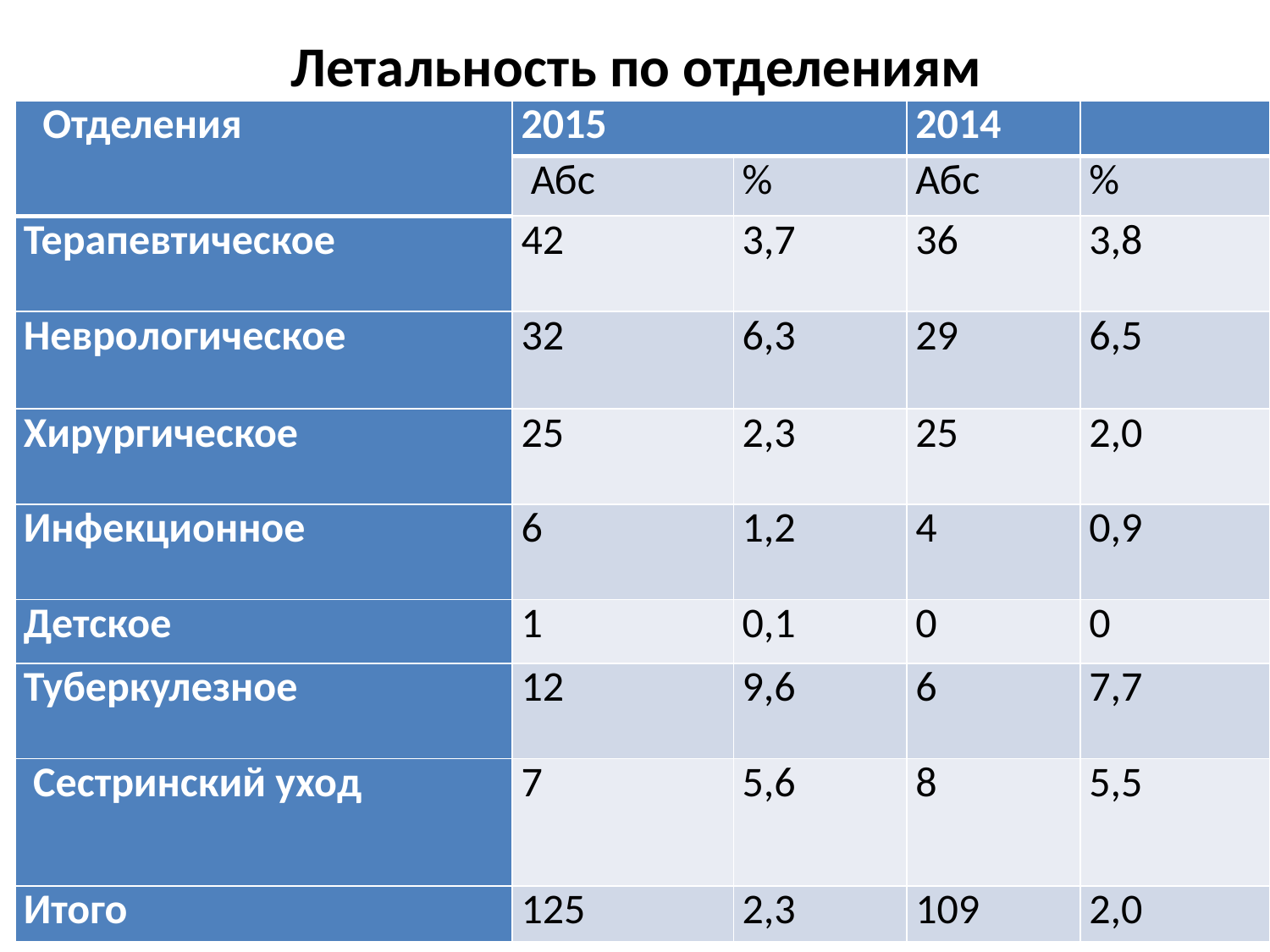

# Летальность по отделениям

| Отделения | 2015 |  | 2014 |  |
| --- | --- | --- | --- | --- |
|  | Абс | % | Абс | % |
| Терапевтическое | 42 | 3,7 | 36 | 3,8 |
| Неврологическое | 32 | 6,3 | 29 | 6,5 |
| Хирургическое | 25 | 2,3 | 25 | 2,0 |
| Инфекционное | 6 | 1,2 | 4 | 0,9 |
| Детское | 1 | 0,1 | 0 | 0 |
| Туберкулезное | 12 | 9,6 | 6 | 7,7 |
| Сестринский уход | 7 | 5,6 | 8 | 5,5 |
| Итого | 125 | 2,3 | 109 | 2,0 |